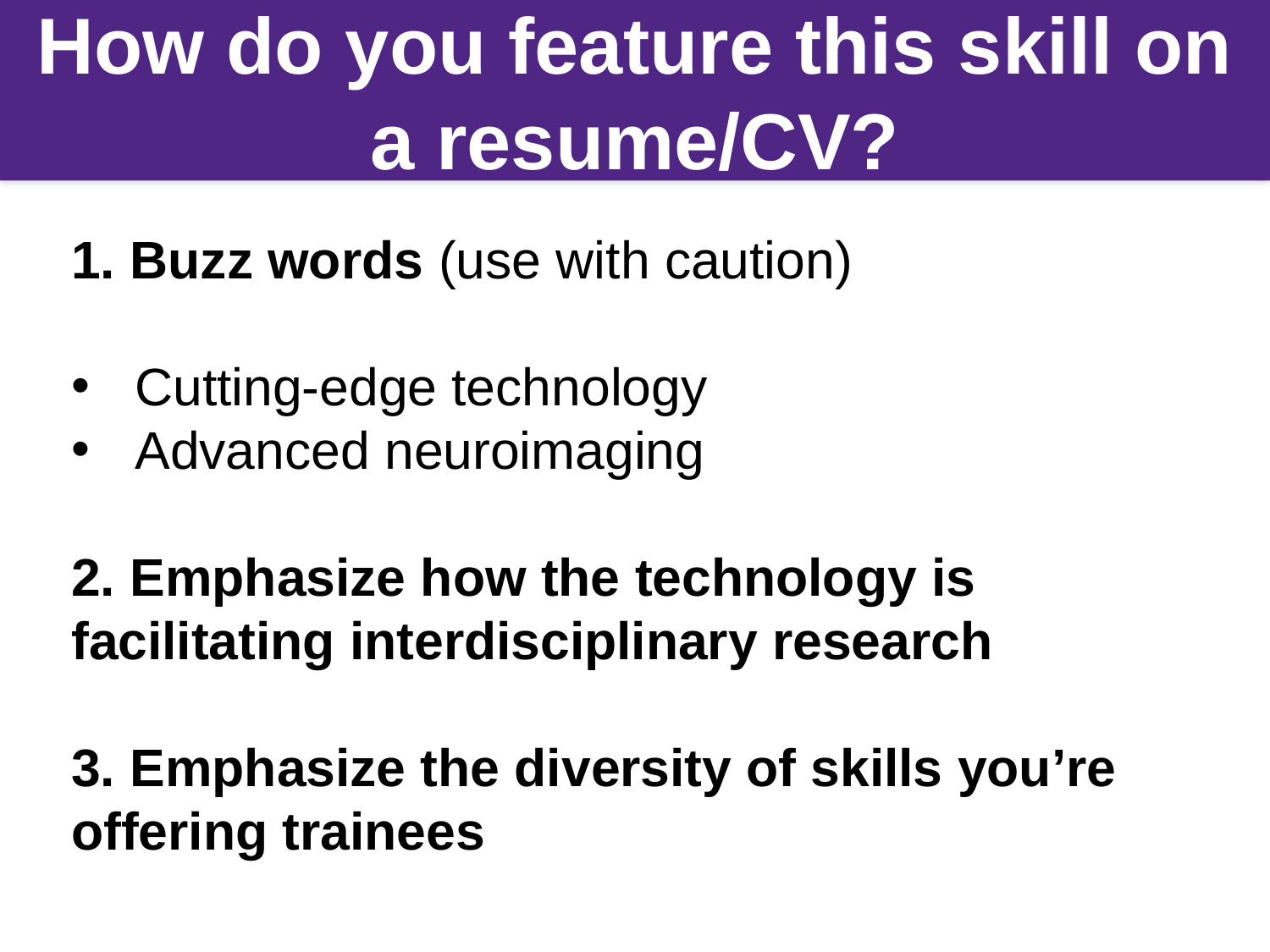

How do you feature this skill on a resume/CV?
1. Buzz words (use with caution)

Cutting-edge technology
Advanced neuroimaging

2. Emphasize how the technology is facilitating interdisciplinary research

3. Emphasize the diversity of skills you’re offering trainees